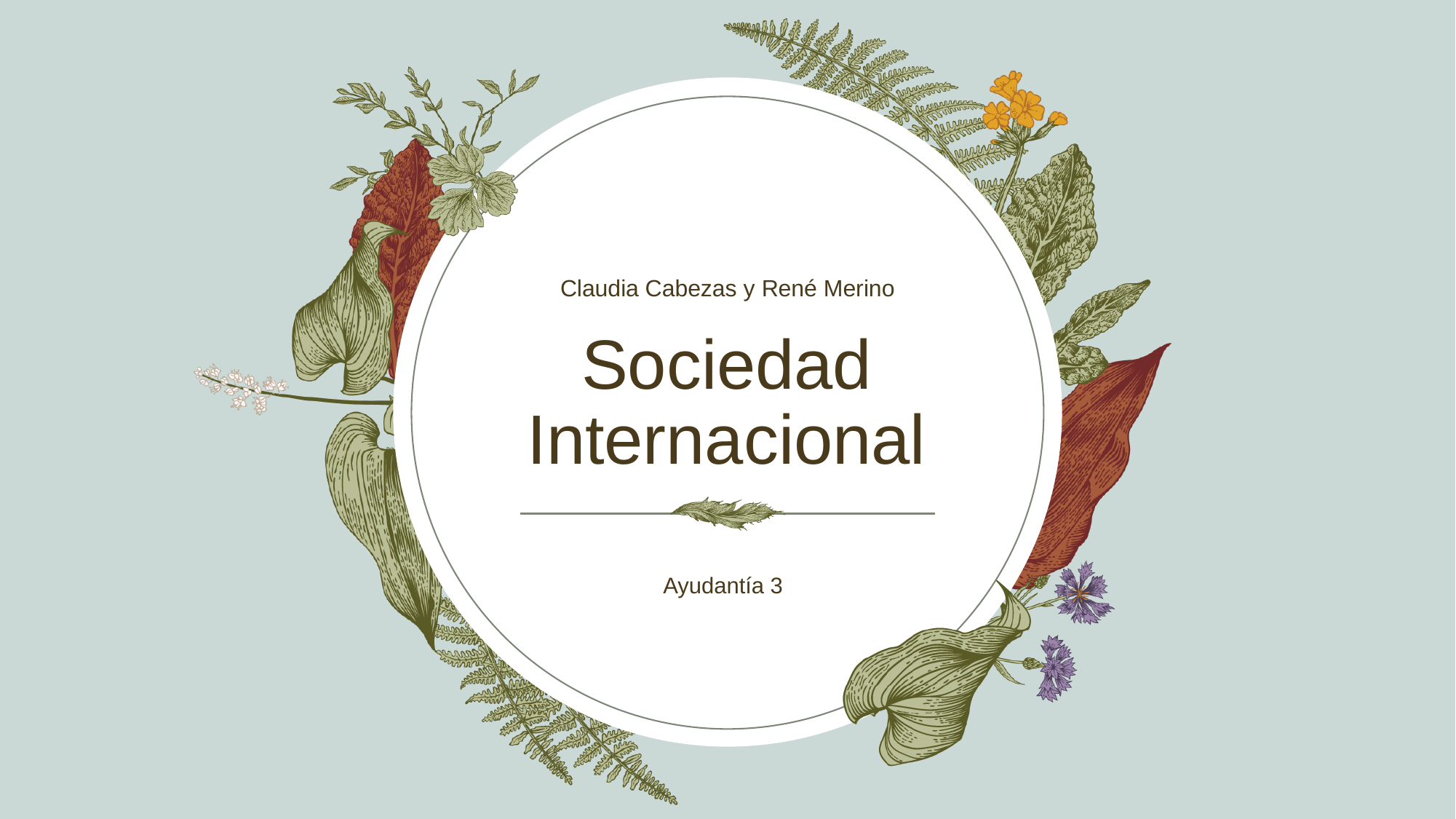

Claudia Cabezas y René Merino
# Sociedad Internacional
Ayudantía 3